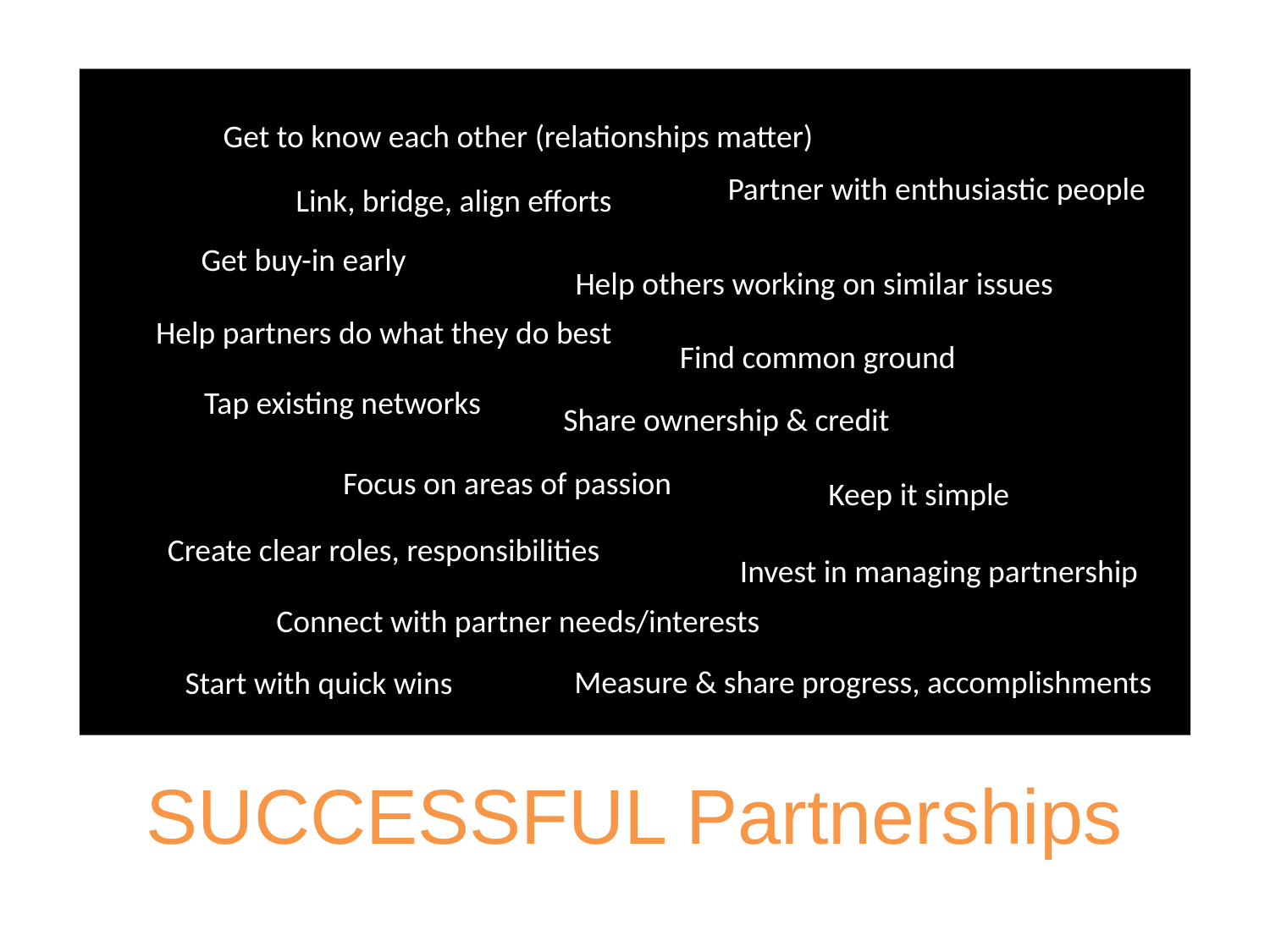

Phone #: (866) 865-2157
Conference Code: 867-002-3759
Phone #: (866) 865-2157
Conference Code: 867-002-3759

Get to know each other (relationships matter)
Partner with enthusiastic people
Link, bridge, align efforts
Work with enthusiastic people
Get buy-in early
Help others working on similar issues
Help partners do what they do best
Find common ground
Tap existing networks
Share ownership & credit
Focus on areas of passion
Keep it simple
Create clear roles, responsibilities
Invest in managing partnership
Connect with partner needs/interests
Measure & share progress, accomplishments
Start with quick wins
SUCCESSFUL Partnerships